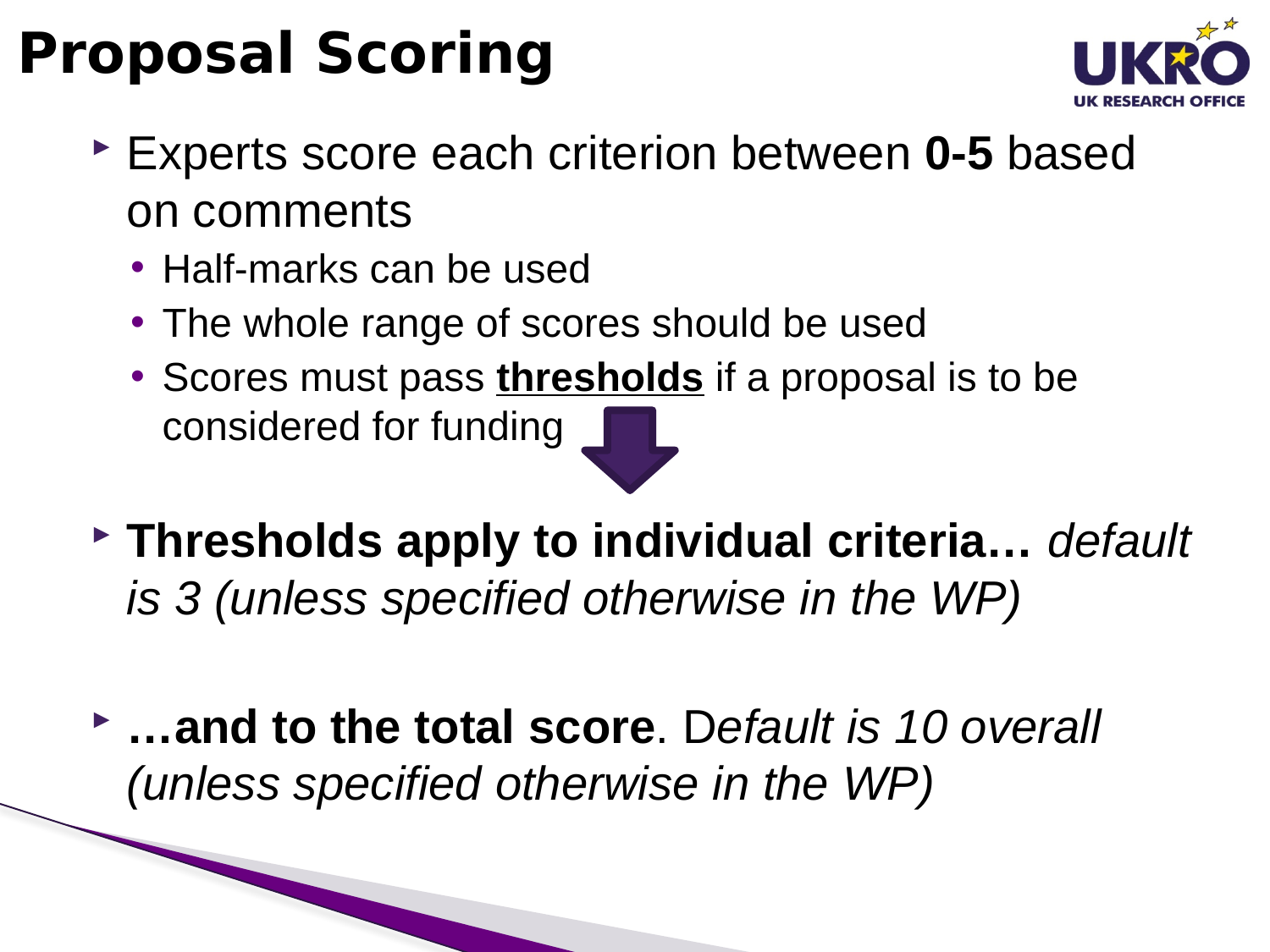

# Proposal Scoring
Experts score each criterion between 0-5 based on comments
Half-marks can be used
The whole range of scores should be used
Scores must pass thresholds if a proposal is to be considered for funding

Thresholds apply to individual criteria… default is 3 (unless specified otherwise in the WP)

…and to the total score. Default is 10 overall (unless specified otherwise in the WP)